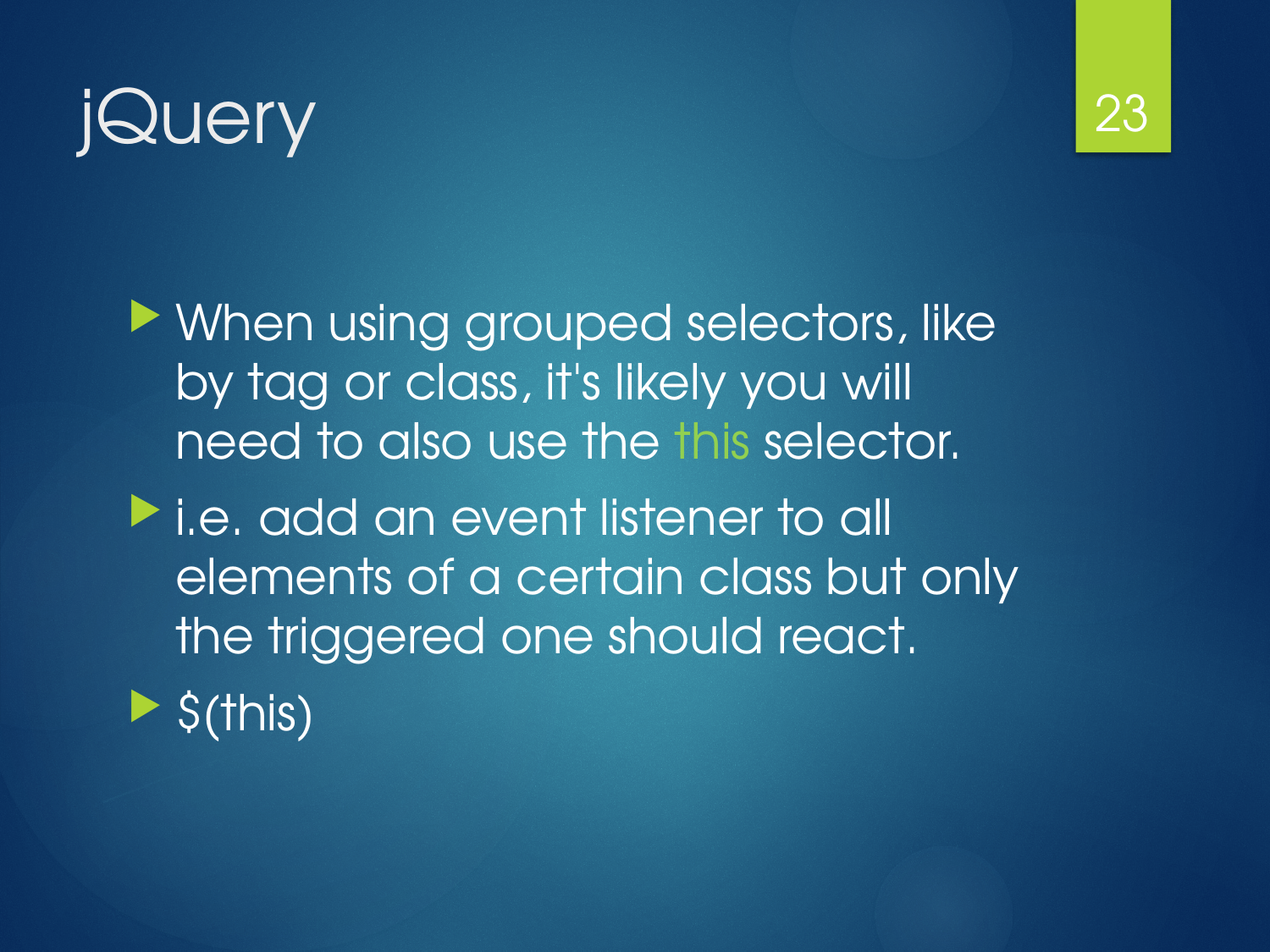

23
# jQuery
When using grouped selectors, like by tag or class, it's likely you will need to also use the this selector.
i.e. add an event listener to all elements of a certain class but only the triggered one should react.
$(this)